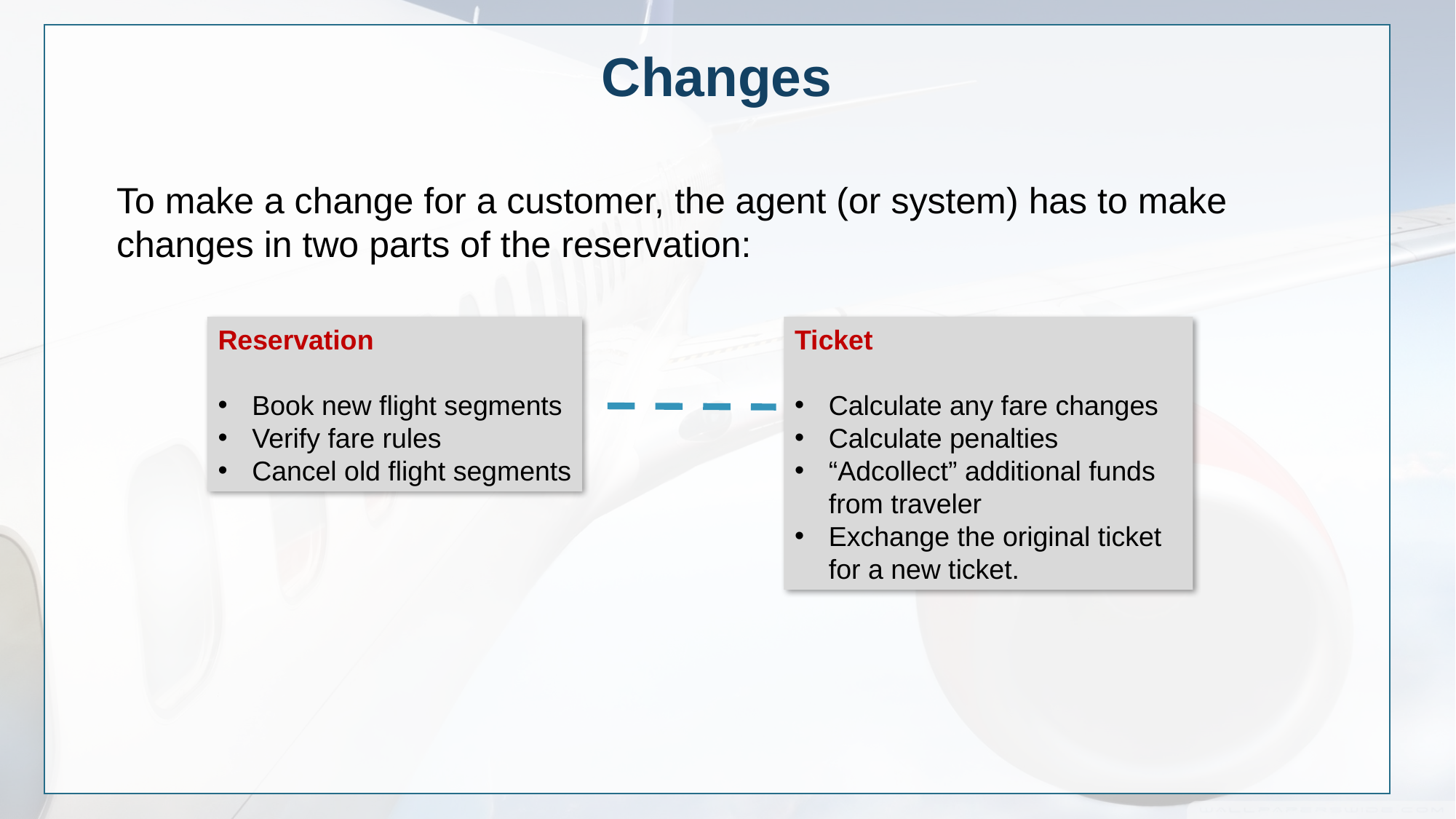

Changes
To make a change for a customer, the agent (or system) has to make changes in two parts of the reservation:
Reservation

Book new flight segments
Verify fare rules
Cancel old flight segments
Ticket

Calculate any fare changes
Calculate penalties
“Adcollect” additional funds from traveler
Exchange the original ticket for a new ticket.